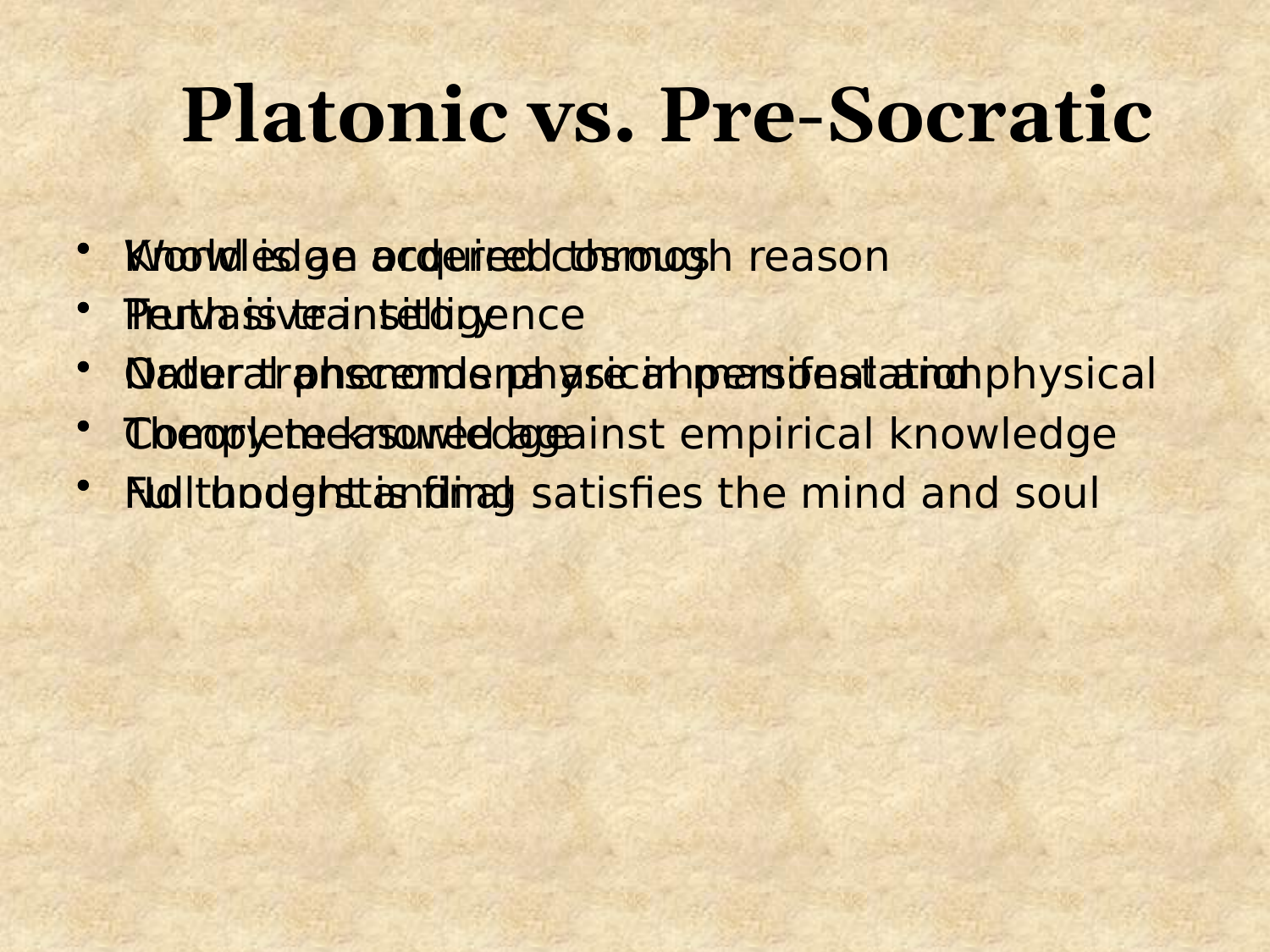

# Platonic vs. Pre-Socratic
World is an ordered cosmos
Pervasive intelligence
Order transcends physical manifestation
Complete knowledge
Full understanding satisfies the mind and soul
Knowledge acquired through reason
Truth is transitory
Natural phenomena are impersonal and physical
Theory measured against empirical knowledge
No thought is final